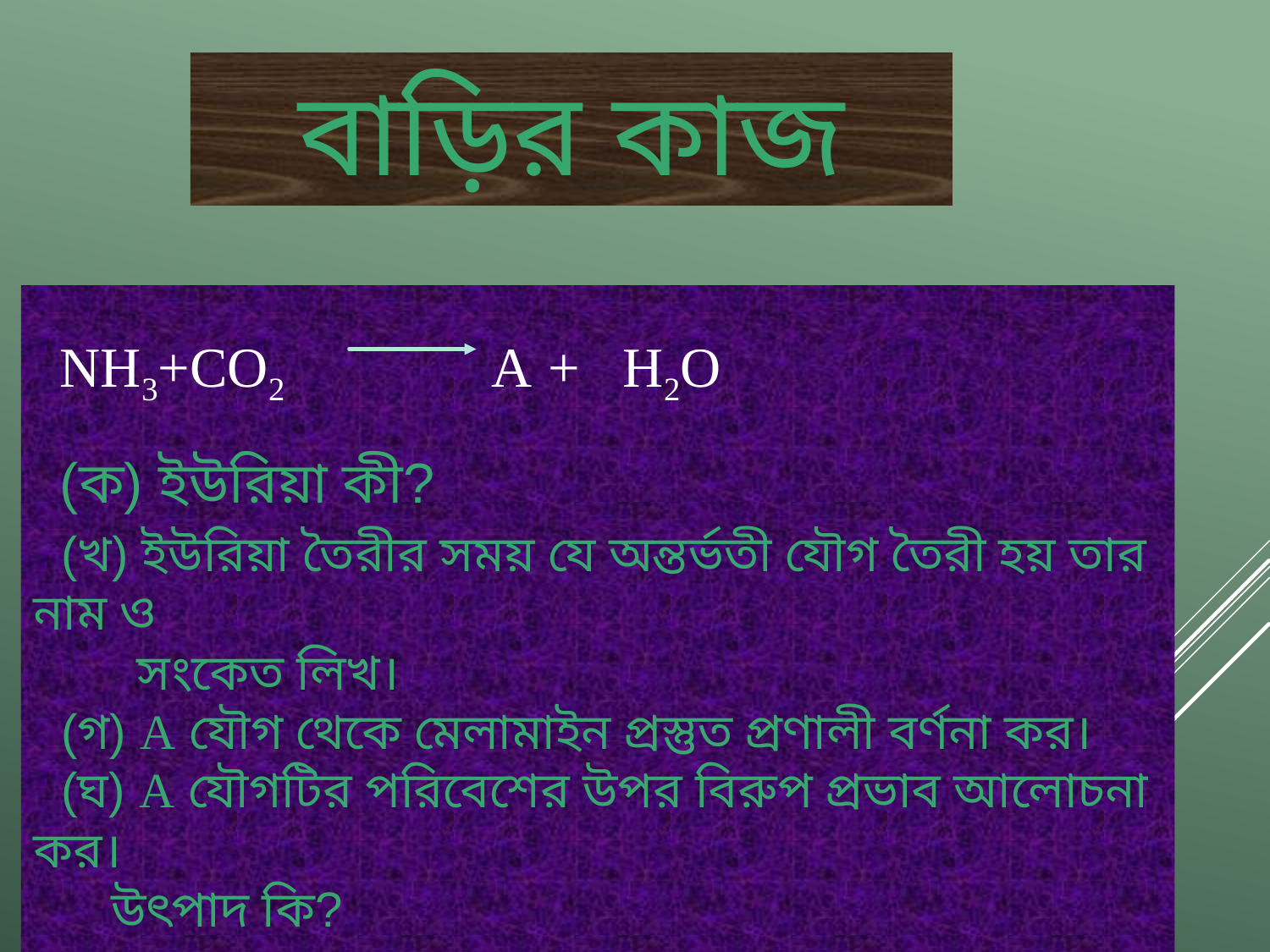

বাড়ির কাজ
 NH3+CO2                         A  +   H2O
 (ক) ইউরিয়া কী?
  (খ) ইউরিয়া তৈরীর সময় যে অন্তর্ভতী যৌগ তৈরী হয় তার নাম ও
        সংকেত লিখ।
  (গ) A যৌগ থেকে মেলামাইন প্রস্তুত প্রণালী বর্ণনা কর।
  (ঘ) A যৌগটির পরিবেশের উপর বিরুপ প্রভাব আলোচনা কর।
      উৎপাদ কি?